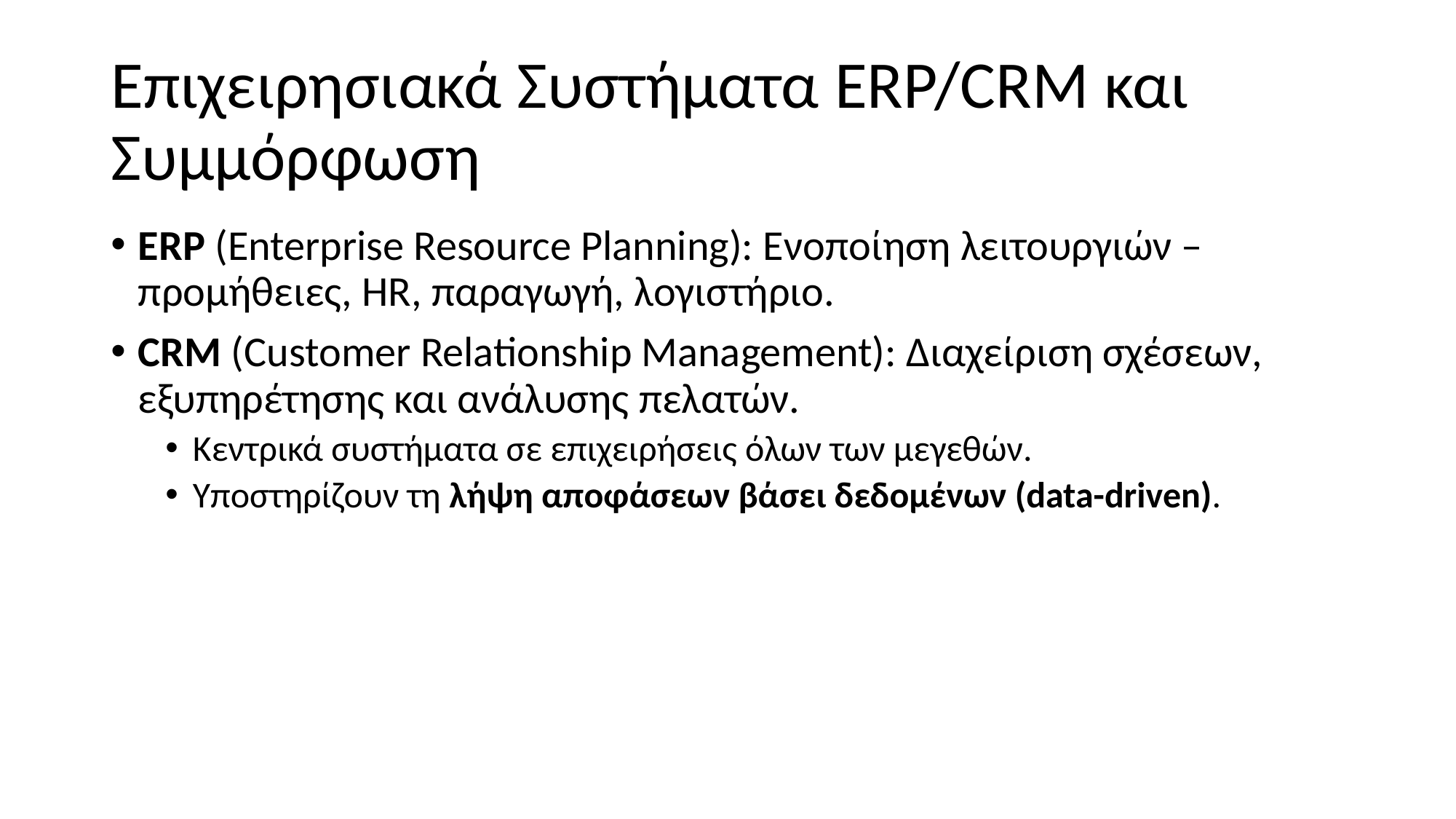

# Επιχειρησιακά Συστήματα ERP/CRM και Συμμόρφωση
ERP (Enterprise Resource Planning): Ενοποίηση λειτουργιών – προμήθειες, HR, παραγωγή, λογιστήριο.
CRM (Customer Relationship Management): Διαχείριση σχέσεων, εξυπηρέτησης και ανάλυσης πελατών.
Κεντρικά συστήματα σε επιχειρήσεις όλων των μεγεθών.
Υποστηρίζουν τη λήψη αποφάσεων βάσει δεδομένων (data-driven).